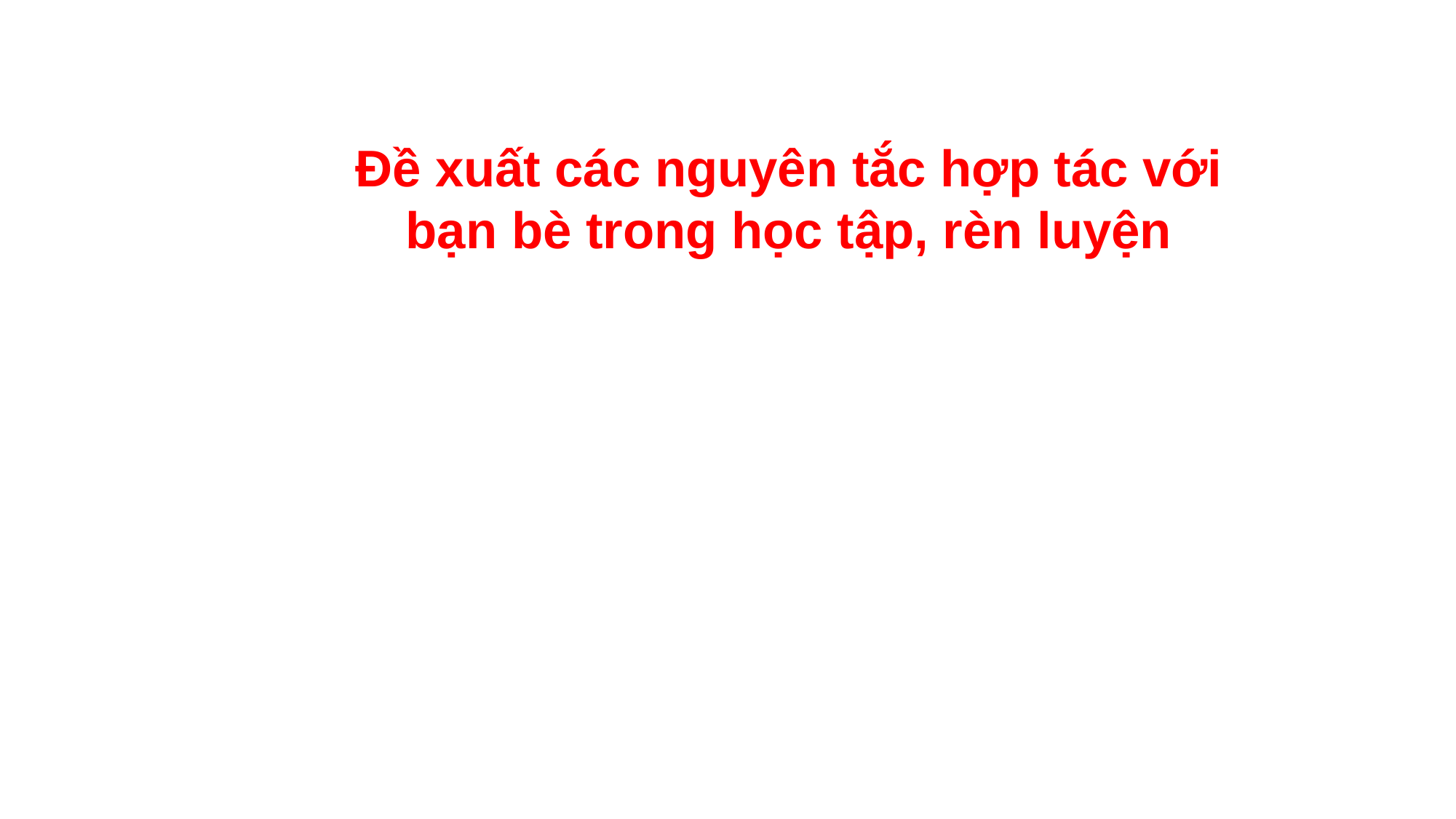

Đề xuất các nguyên tắc hợp tác với bạn bè trong học tập, rèn luyện